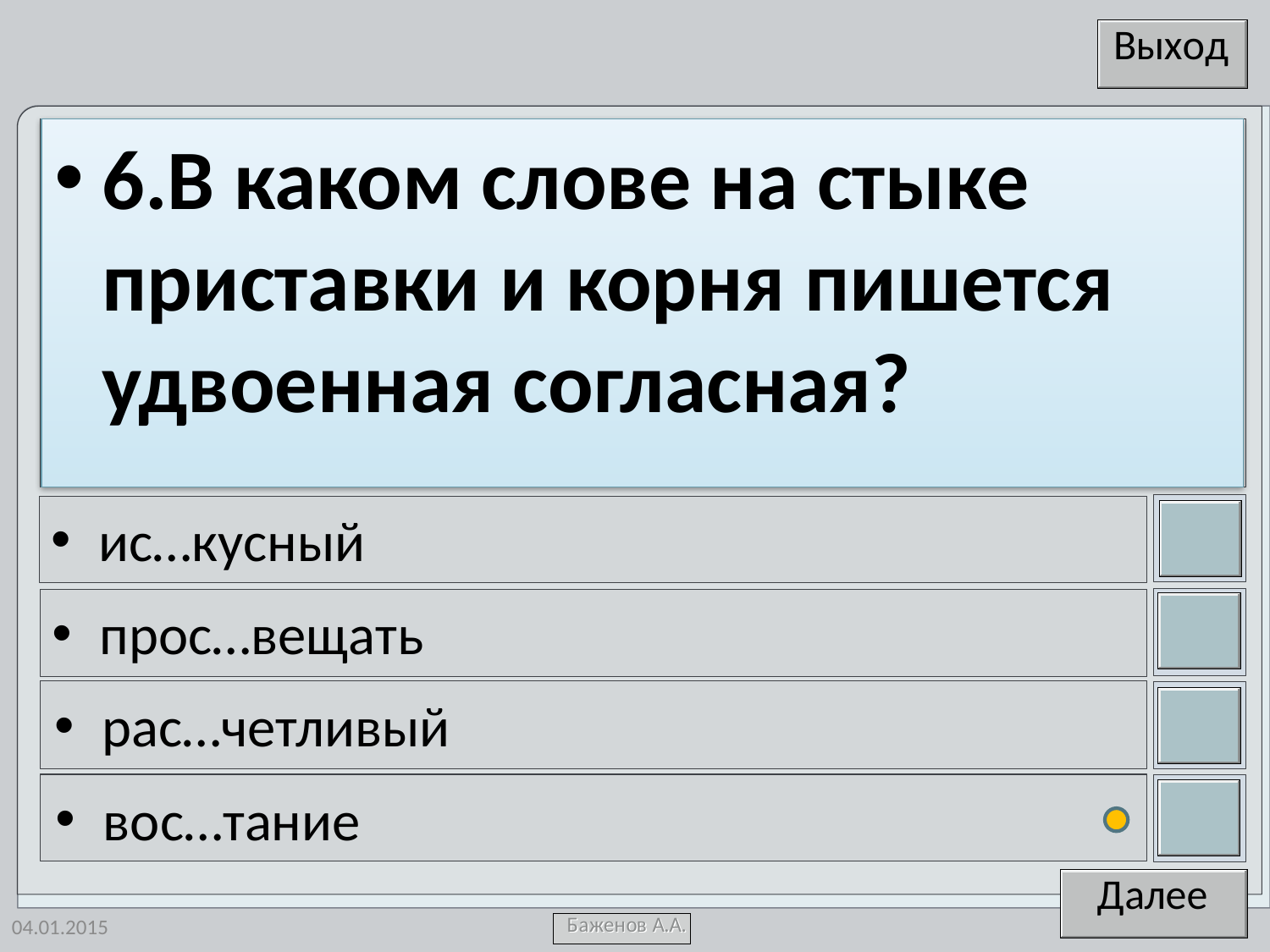

6.В каком слове на стыке приставки и корня пишется удвоенная согласная?

ис…кусный
прос…вещать
рас…четливый
вос…тание
04.01.2015